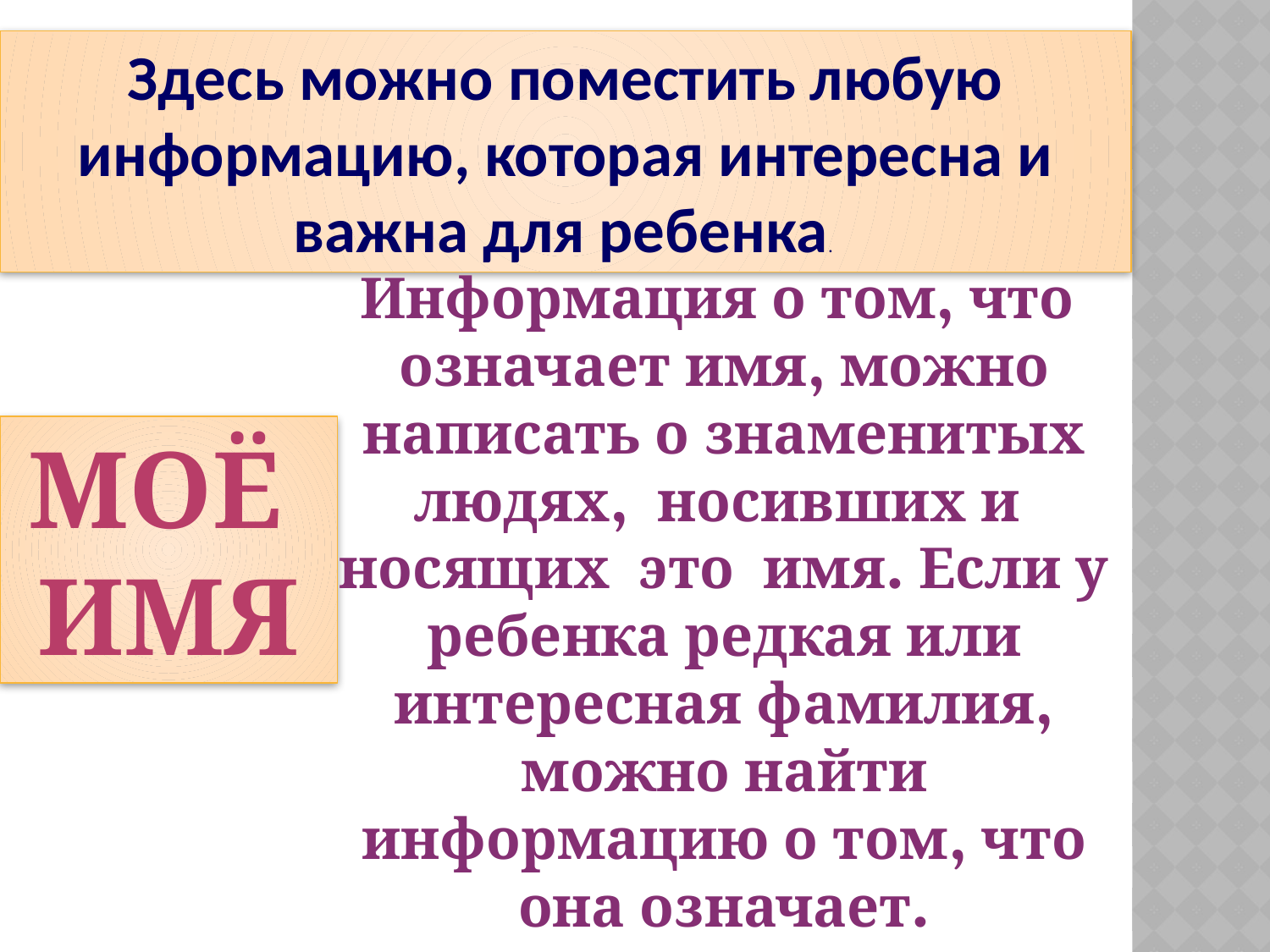

Здесь можно поместить любую информацию, которая интересна и важна для ребенка.
Информация о том, что  означает имя, можно написать о знаменитых людях,  носивших и  носящих  это  имя. Если у ребенка редкая или интересная фамилия, можно найти информацию о том, что она означает.
Моё
имя